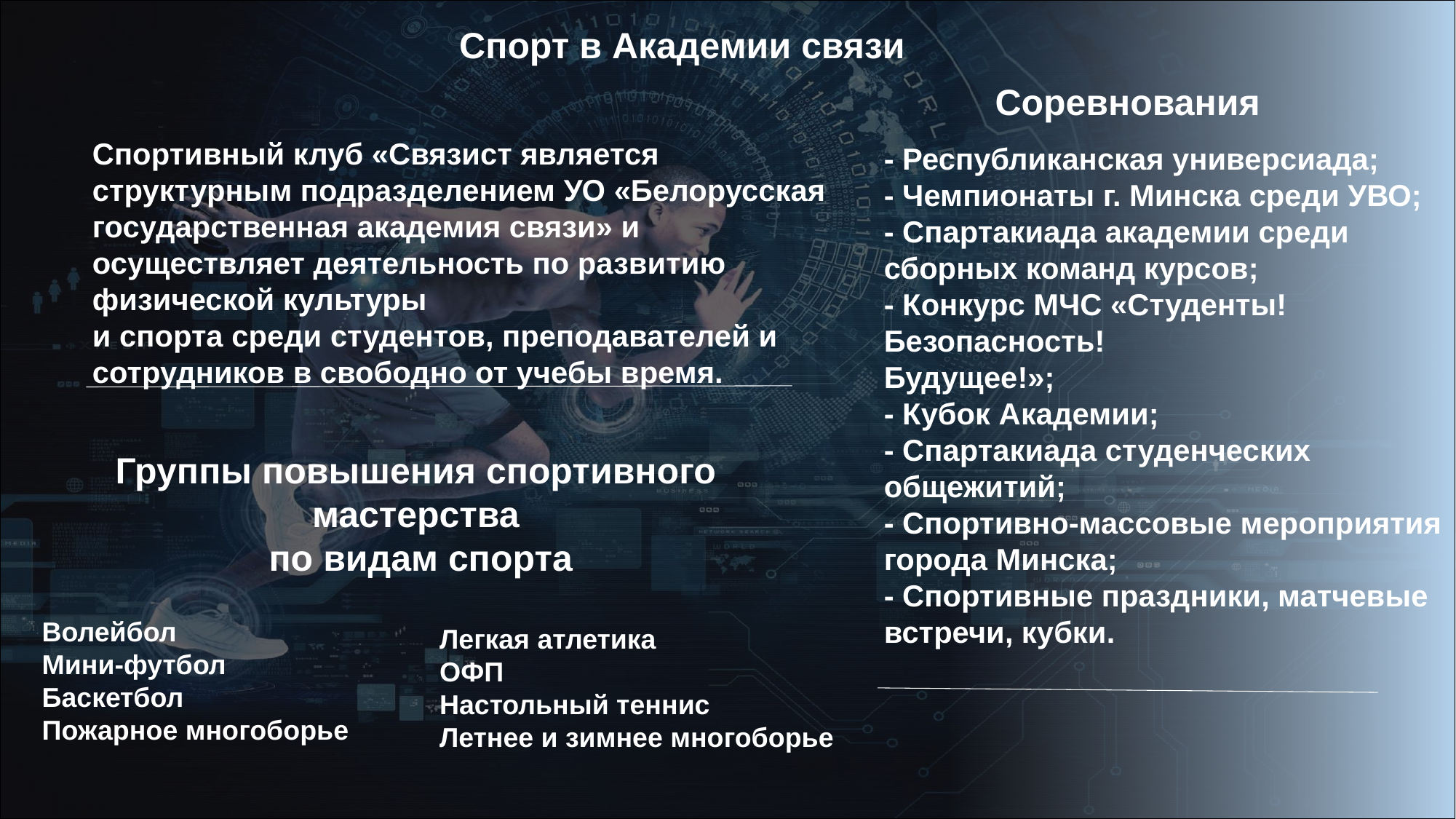

Спорт в Академии связи
Соревнования
Спортивный клуб «Связист является структурным подразделением УО «Белорусская
государственная академия связи» и осуществляет деятельность по развитию физической культуры
и спорта среди студентов, преподавателей и сотрудников в свободно от учебы время.
- Республиканская универсиада;
- Чемпионаты г. Минска среди УВО;
- Спартакиада академии среди сборных команд курсов;
- Конкурс МЧС «Студенты! Безопасность!
Будущее!»;
- Кубок Академии;
- Спартакиада студенческих общежитий;
- Спортивно-массовые мероприятия города Минска;
- Спортивные праздники, матчевые встречи, кубки.
Группы повышения спортивного мастерства
 по видам спорта
Волейбол
Мини-футбол
Баскетбол
Пожарное многоборье
Легкая атлетика
ОФП
Настольный теннис
Летнее и зимнее многоборье